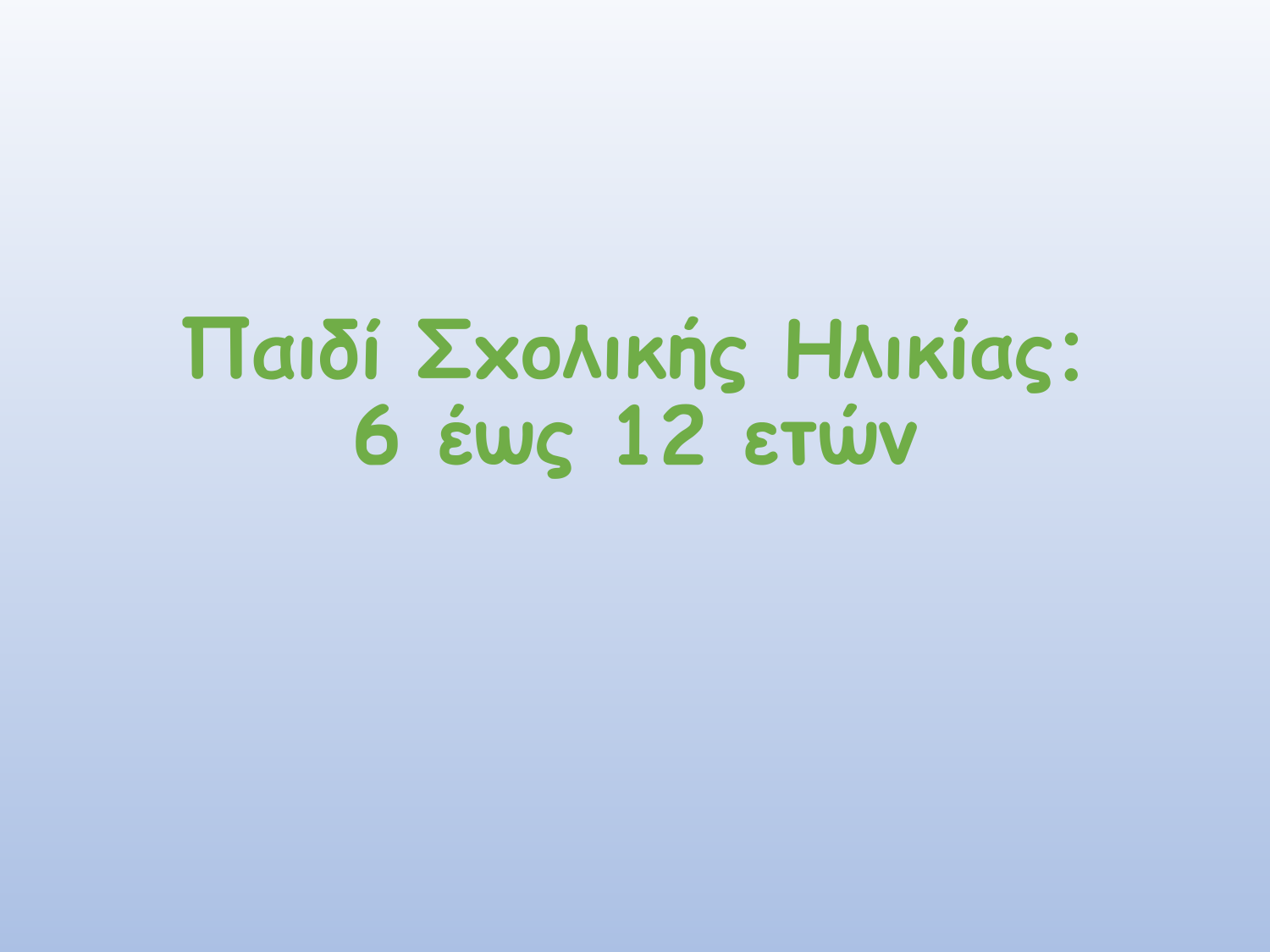

# Παιδί Σχολικής Ηλικίας: 6 έως 12 ετών